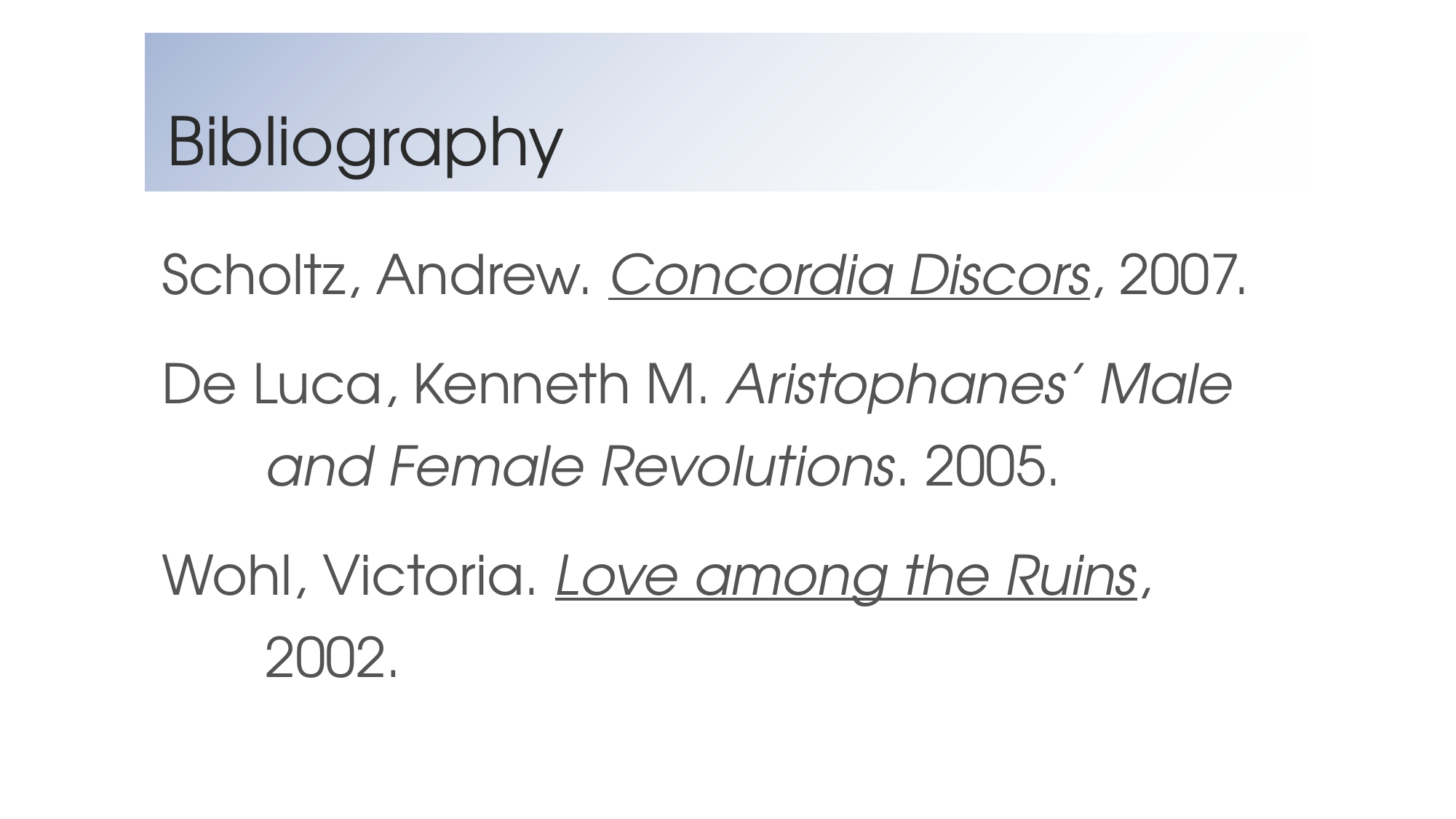

# Bibliography
Scholtz, Andrew. Concordia Discors, 2007.
De Luca, Kenneth M. Aristophanes’ Male and Female Revolutions. 2005.
Wohl, Victoria. Love among the Ruins, 2002.